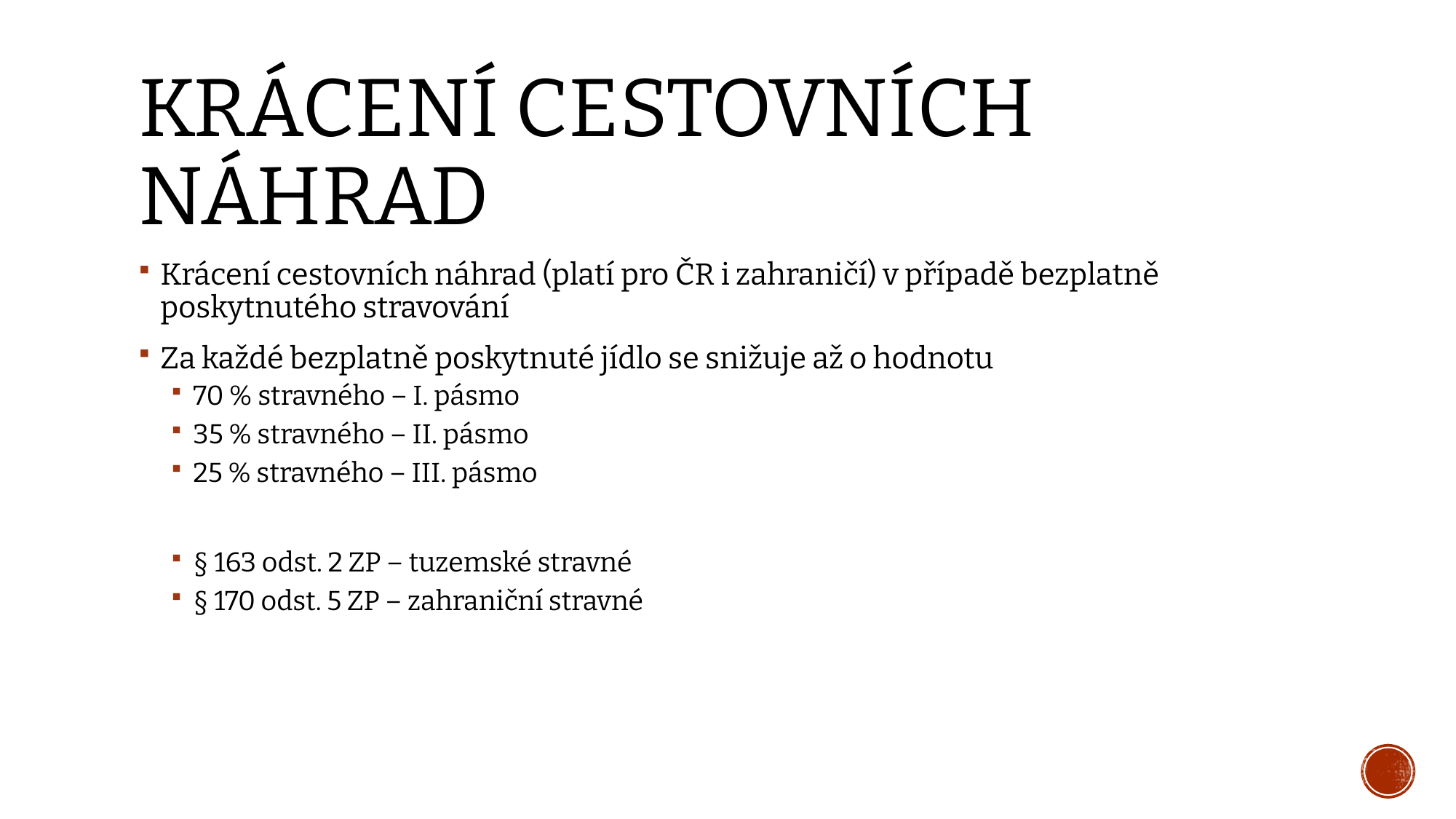

# Krácení Cestovních náhrad
Krácení cestovních náhrad (platí pro ČR i zahraničí) v případě bezplatně poskytnutého stravování
Za každé bezplatně poskytnuté jídlo se snižuje až o hodnotu
70 % stravného – I. pásmo
35 % stravného – II. pásmo
25 % stravného – III. pásmo

§ 163 odst. 2 ZP – tuzemské stravné
§ 170 odst. 5 ZP – zahraniční stravné